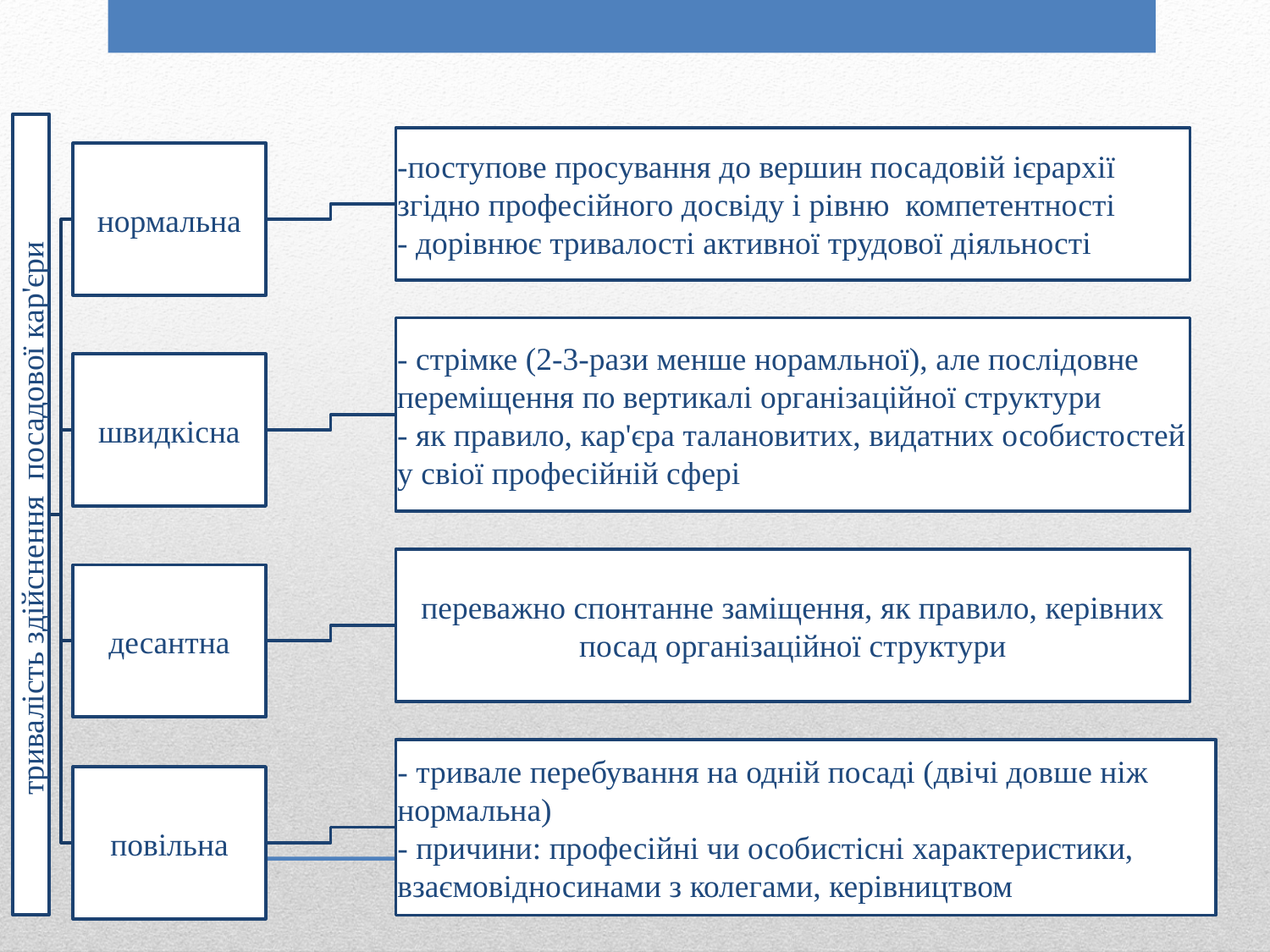

тривалість здійснення  посадової кар'єри
нормальна
-поступове просування до вершин посадовій ієрархії згідно професійного досвіду і рівню  компетентності
- дорівнює тривалості активної трудової діяльності
швидкісна
- стрімке (2-3-рази менше норамльної), але послідовне  переміщення по вертикалі організаційної структури
- як правило, кар'єра талановитих, видатних особистостей у свіої професійній сфері
десантна
переважно спонтанне заміщення, як правило, керівних посад організаційної структури
повільна
- тривале перебування на одній посаді (двічі довше ніж нормальна)
- причини: професійні чи особистісні характеристики, взаємовідносинами з колегами, керівництвом